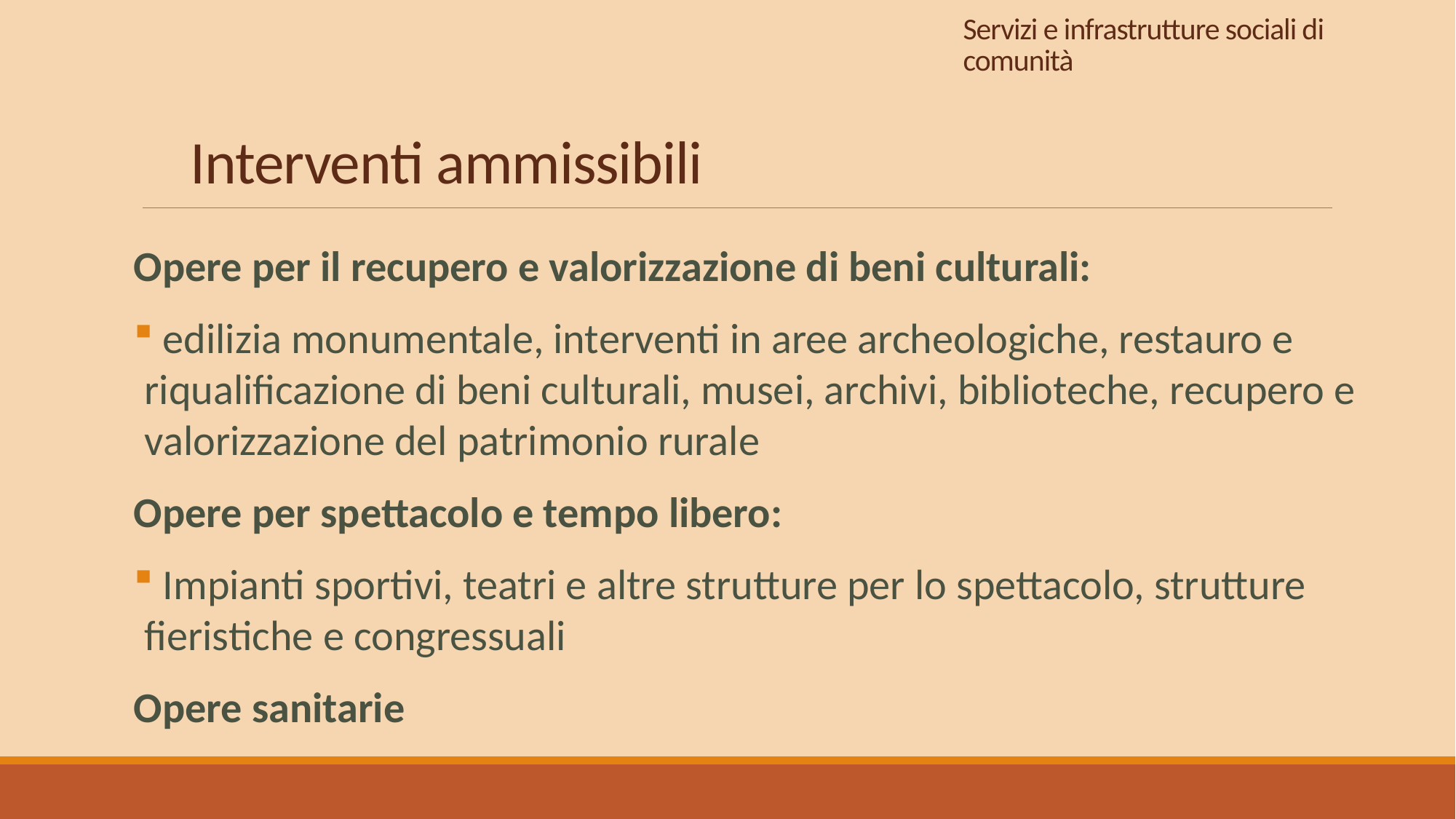

# Servizi e infrastrutture sociali di comunità
Interventi ammissibili
Opere per il recupero e valorizzazione di beni culturali:
 edilizia monumentale, interventi in aree archeologiche, restauro e riqualificazione di beni culturali, musei, archivi, biblioteche, recupero e valorizzazione del patrimonio rurale
Opere per spettacolo e tempo libero:
 Impianti sportivi, teatri e altre strutture per lo spettacolo, strutture fieristiche e congressuali
Opere sanitarie